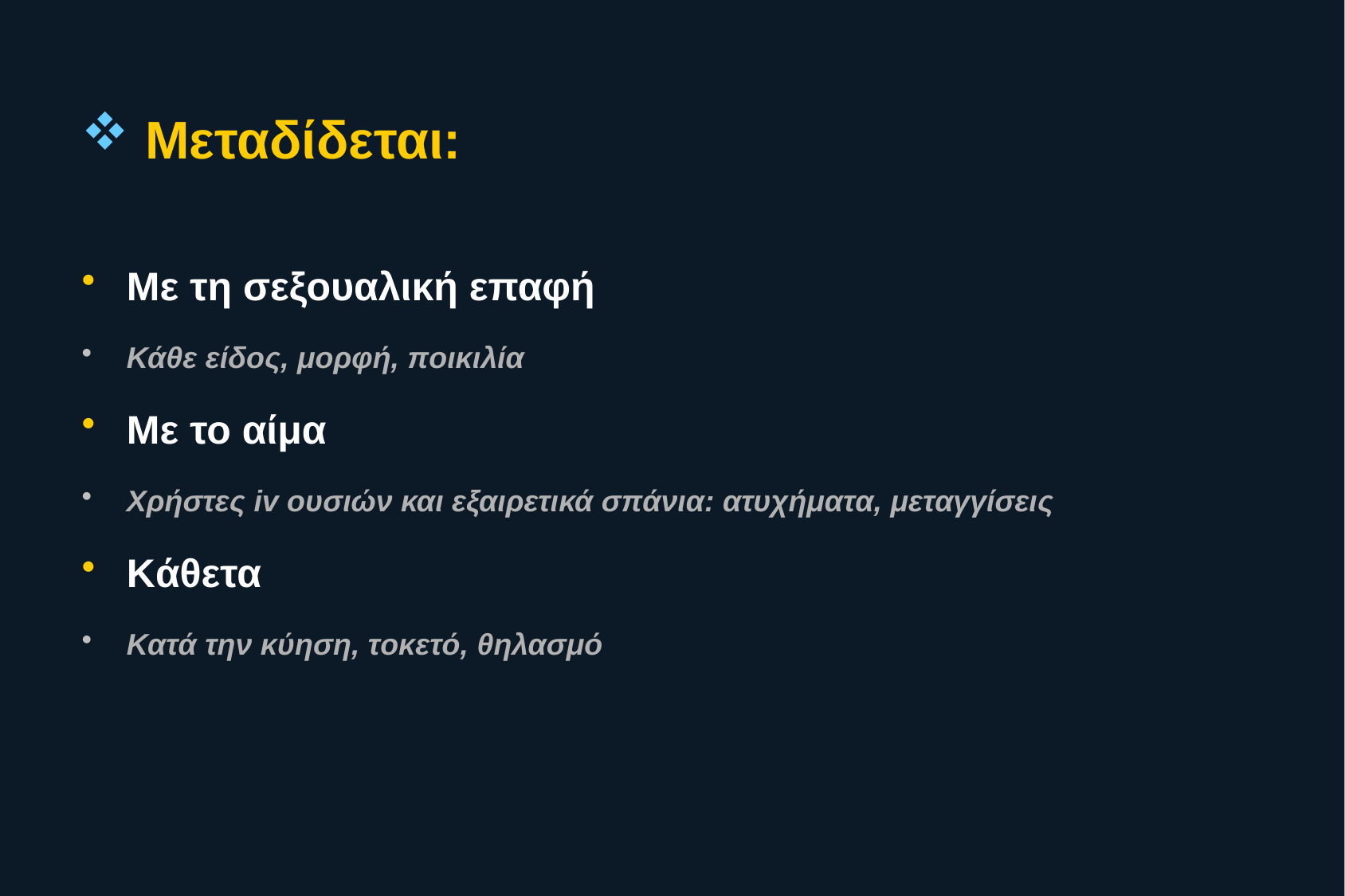

# Mεταδίδεται:

Με τη σεξουαλική επαφή
Κάθε είδος, μορφή, ποικιλία
Με το αίμα
Χρήστες iv ουσιών και εξαιρετικά σπάνια: ατυχήματα, μεταγγίσεις
Kάθετα
Κατά την κύηση, τοκετό, θηλασμό